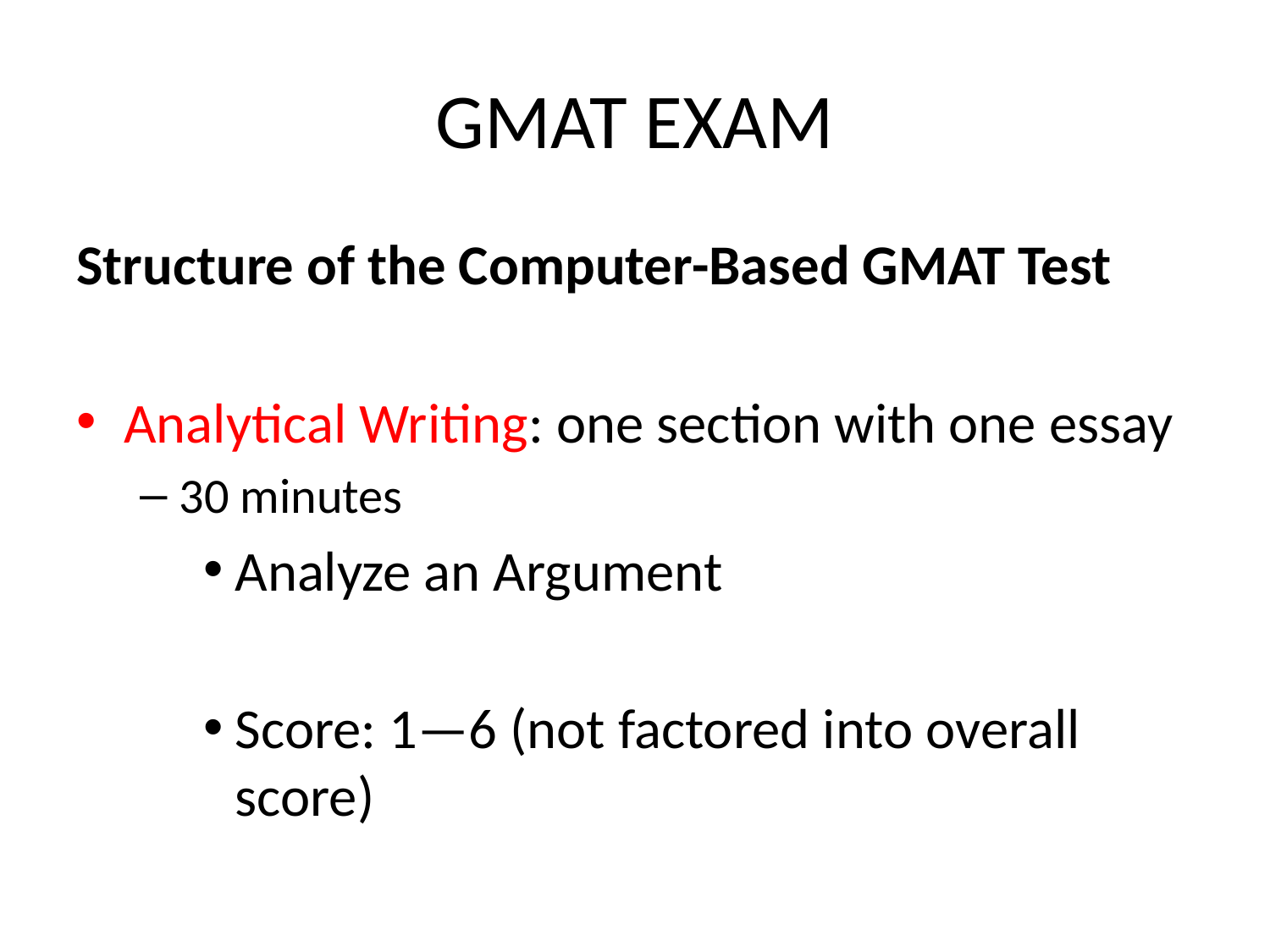

# GMAT EXAM
Structure of the Computer-Based GMAT Test

Analytical Writing: one section with one essay
30 minutes
Analyze an Argument

Score: 1—6 (not factored into overall score)